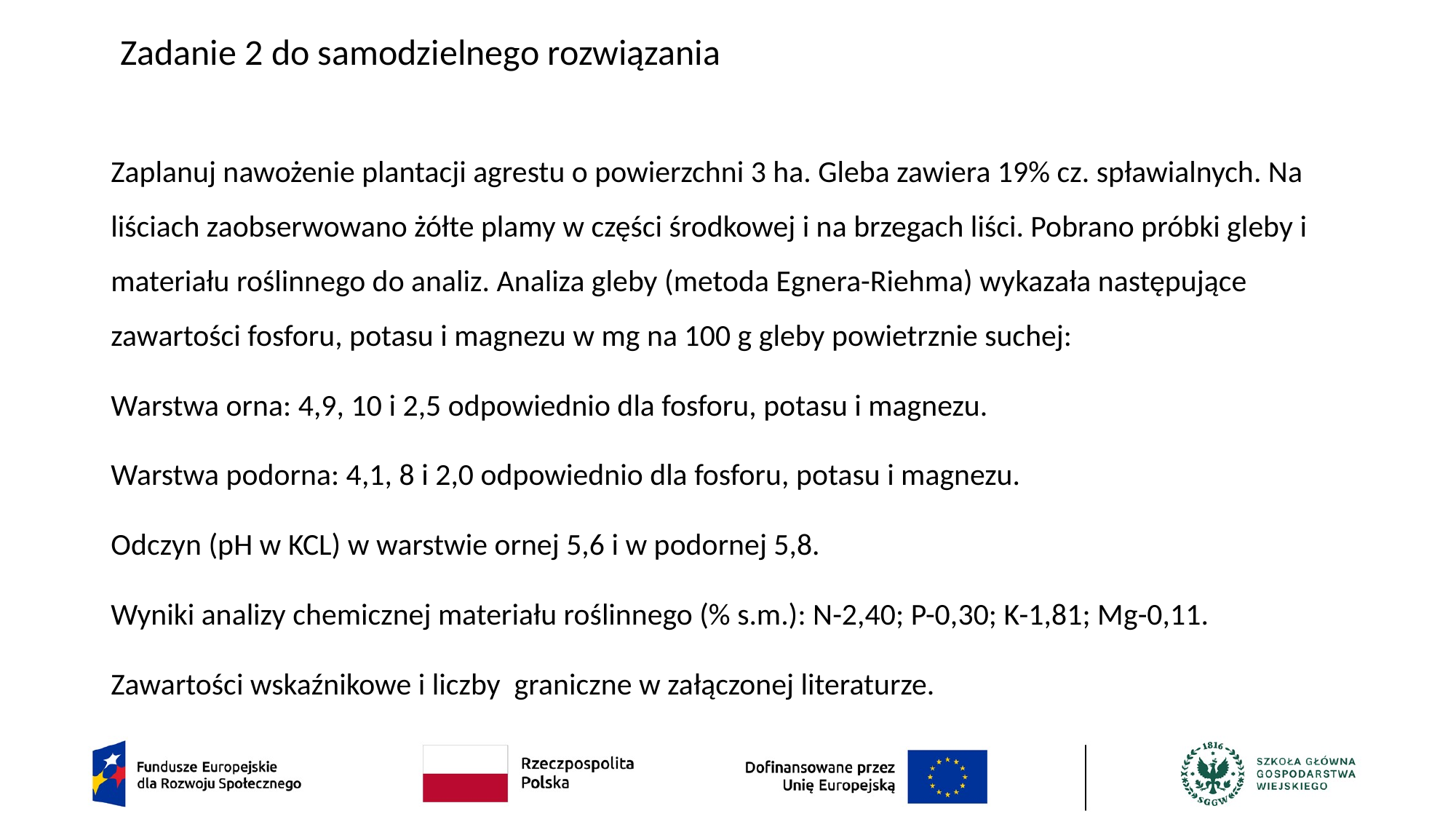

# Zadanie 2 do samodzielnego rozwiązania
Zaplanuj nawożenie plantacji agrestu o powierzchni 3 ha. Gleba zawiera 19% cz. spławialnych. Na liściach zaobserwowano żółte plamy w części środkowej i na brzegach liści. Pobrano próbki gleby i materiału roślinnego do analiz. Analiza gleby (metoda Egnera-Riehma) wykazała następujące zawartości fosforu, potasu i magnezu w mg na 100 g gleby powietrznie suchej:
Warstwa orna: 4,9, 10 i 2,5 odpowiednio dla fosforu, potasu i magnezu.
Warstwa podorna: 4,1, 8 i 2,0 odpowiednio dla fosforu, potasu i magnezu.
Odczyn (pH w KCL) w warstwie ornej 5,6 i w podornej 5,8.
Wyniki analizy chemicznej materiału roślinnego (% s.m.): N-2,40; P-0,30; K-1,81; Mg-0,11.
Zawartości wskaźnikowe i liczby  graniczne w załączonej literaturze.